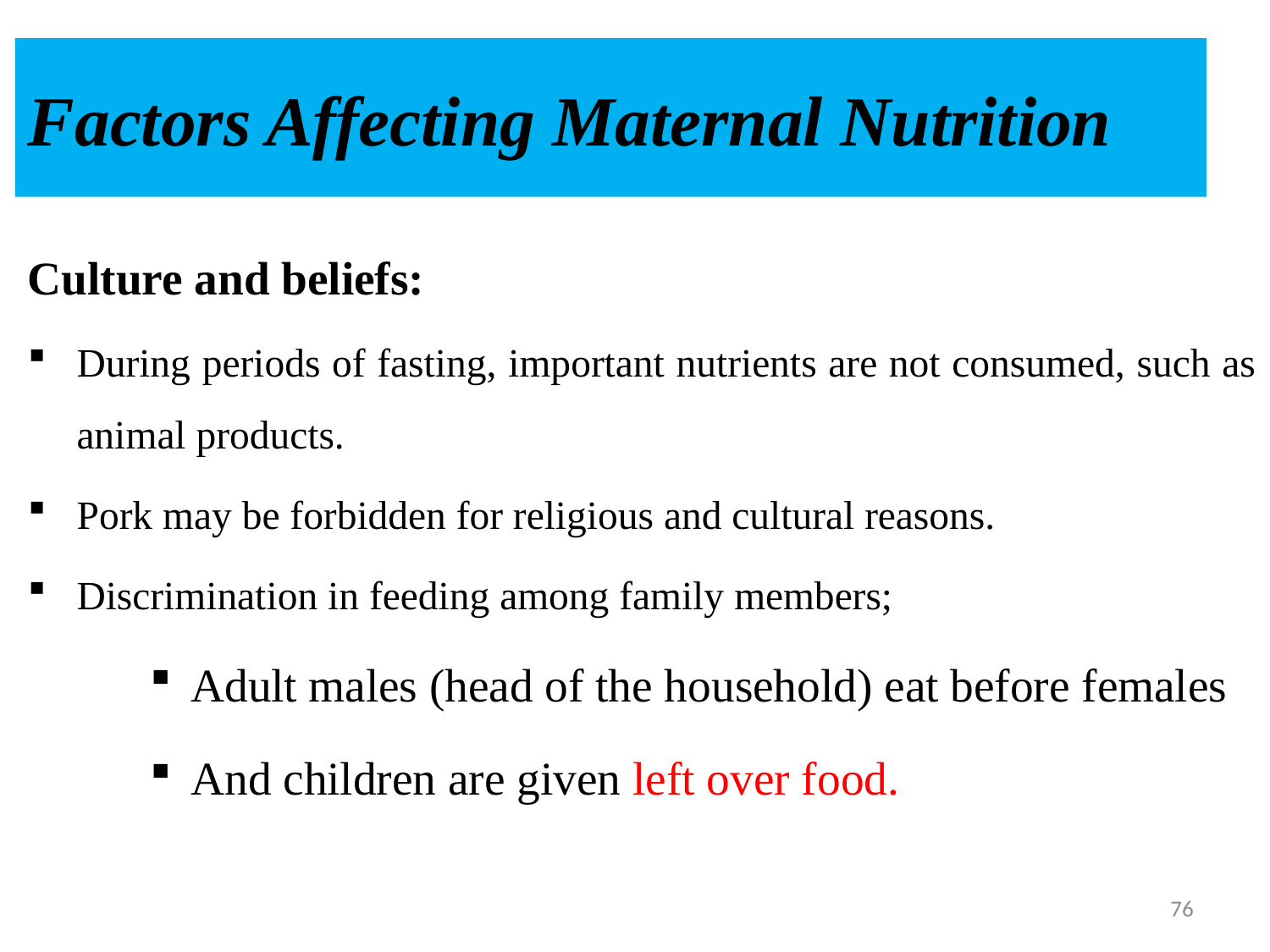

# Factors Affecting Maternal Nutrition
Culture and beliefs:
During periods of fasting, important nutrients are not consumed, such as animal products.
Pork may be forbidden for religious and cultural reasons.
Discrimination in feeding among family members;
Adult males (head of the household) eat before females
And children are given left over food.

76